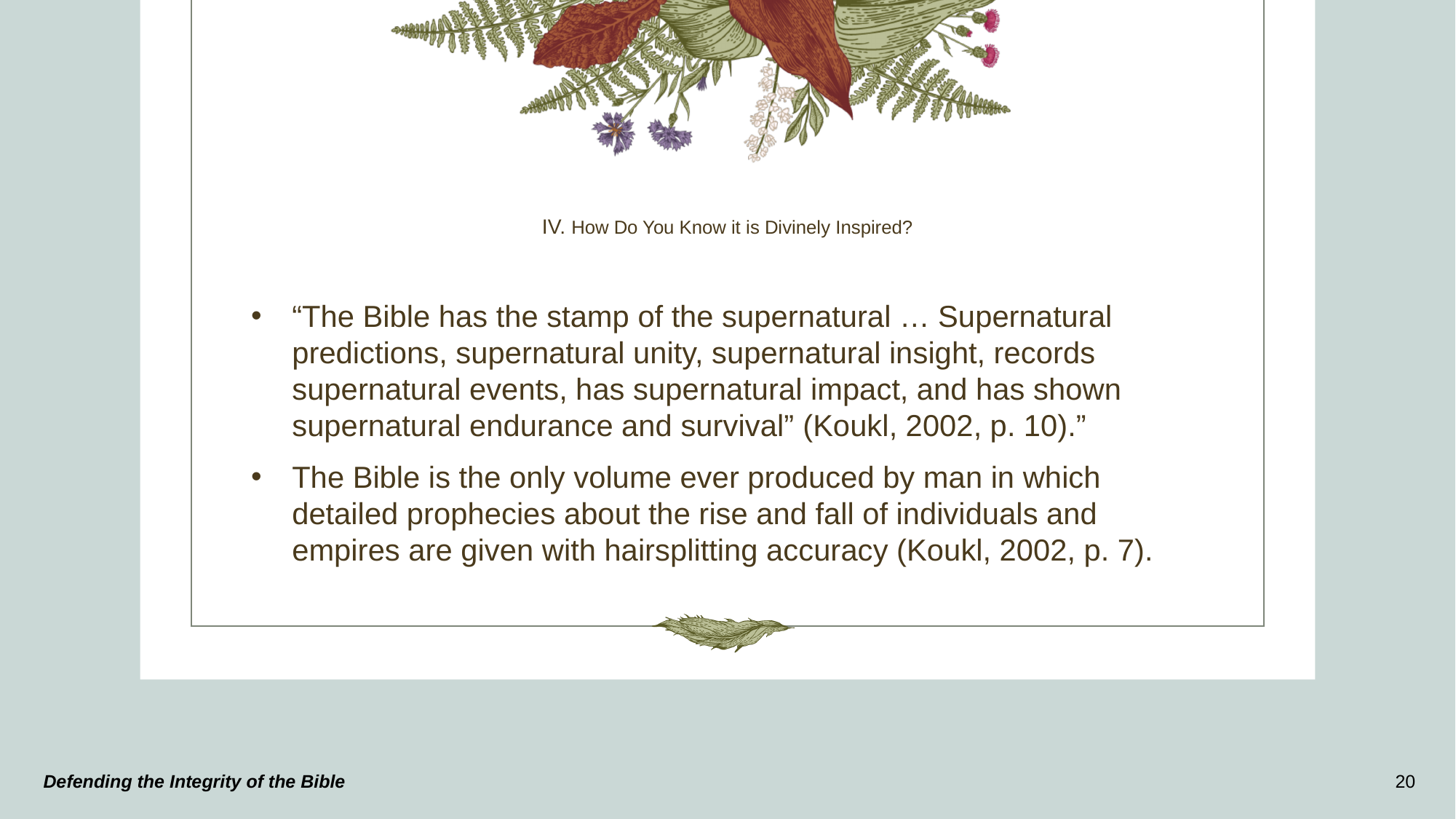

# IV. How Do You Know it is Divinely Inspired?
“The Bible has the stamp of the supernatural … Supernatural predictions, supernatural unity, supernatural insight, records supernatural events, has supernatural impact, and has shown supernatural endurance and survival” (Koukl, 2002, p. 10).”
The Bible is the only volume ever produced by man in which detailed prophecies about the rise and fall of individuals and empires are given with hairsplitting accuracy (Koukl, 2002, p. 7).
 Defending the Integrity of the Bible
20